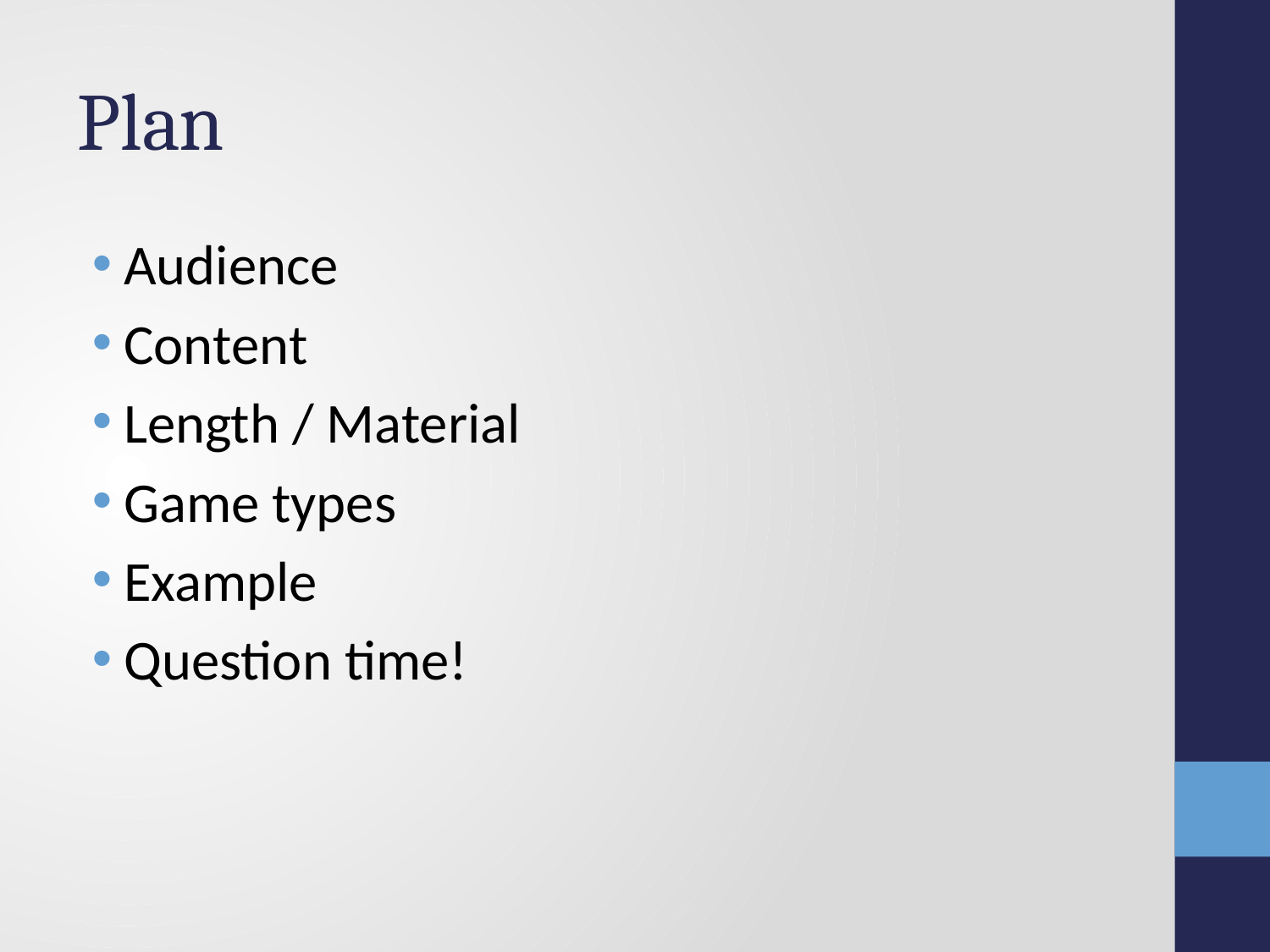

# Plan
Audience
Content
Length / Material
Game types
Example
Question time!